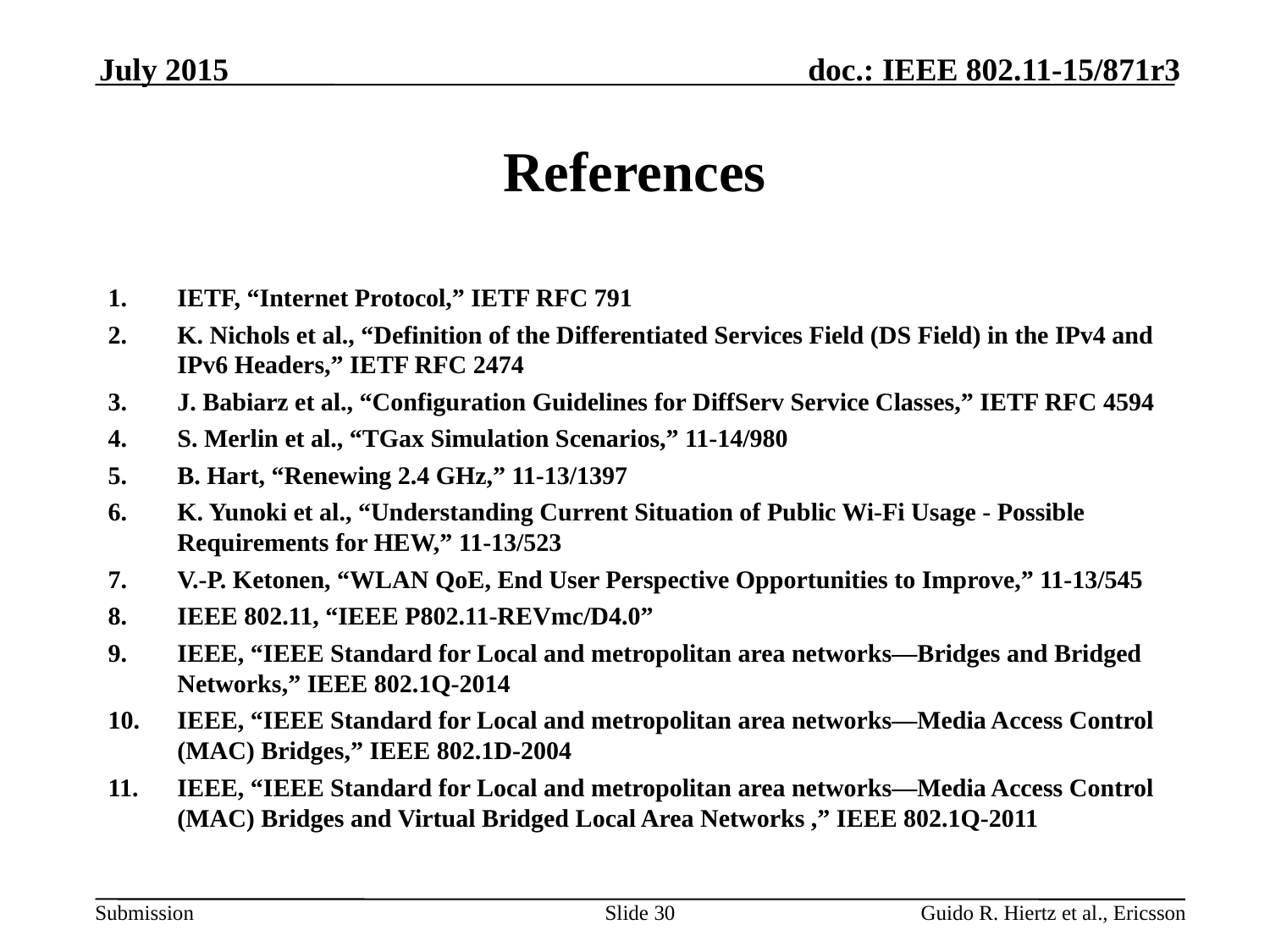

July 2015
# References
IETF, “Internet Protocol,” IETF RFC 791
K. Nichols et al., “Definition of the Differentiated Services Field (DS Field) in the IPv4 and IPv6 Headers,” IETF RFC 2474
J. Babiarz et al., “Configuration Guidelines for DiffServ Service Classes,” IETF RFC 4594
S. Merlin et al., “TGax Simulation Scenarios,” 11-14/980
B. Hart, “Renewing 2.4 GHz,” 11-13/1397
K. Yunoki et al., “Understanding Current Situation of Public Wi-Fi Usage - Possible Requirements for HEW,” 11-13/523
V.-P. Ketonen, “WLAN QoE, End User Perspective Opportunities to Improve,” 11-13/545
IEEE 802.11, “IEEE P802.11-REVmc/D4.0”
IEEE, “IEEE Standard for Local and metropolitan area networks—Bridges and Bridged Networks,” IEEE 802.1Q-2014
IEEE, “IEEE Standard for Local and metropolitan area networks—Media Access Control (MAC) Bridges,” IEEE 802.1D-2004
IEEE, “IEEE Standard for Local and metropolitan area networks—Media Access Control (MAC) Bridges and Virtual Bridged Local Area Networks ,” IEEE 802.1Q-2011

Slide 30
Guido R. Hiertz et al., Ericsson